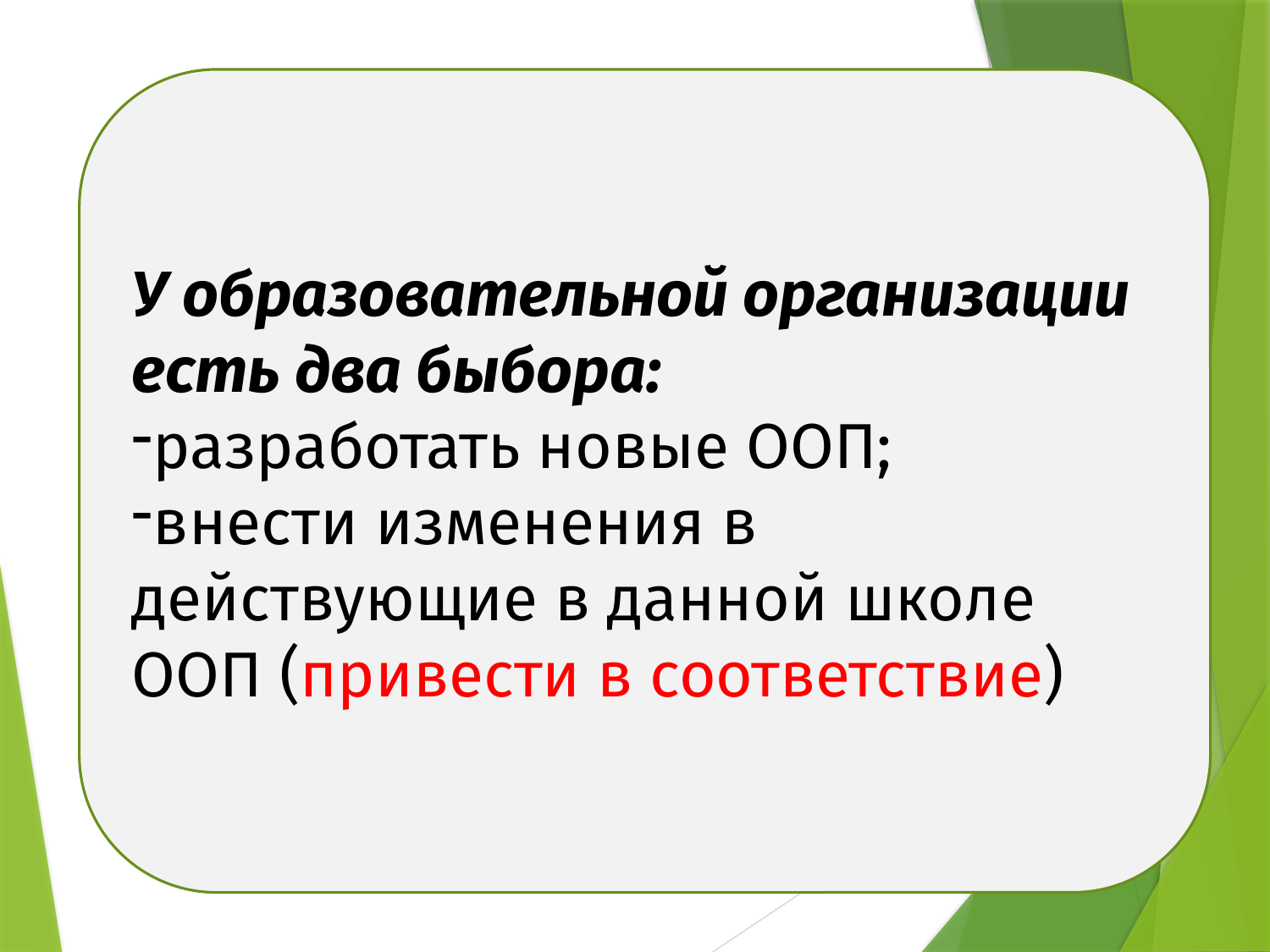

У образовательной организации есть два быбора:
разработать новые ООП;
внести изменения в действующие в данной школе ООП (привести в соответствие)